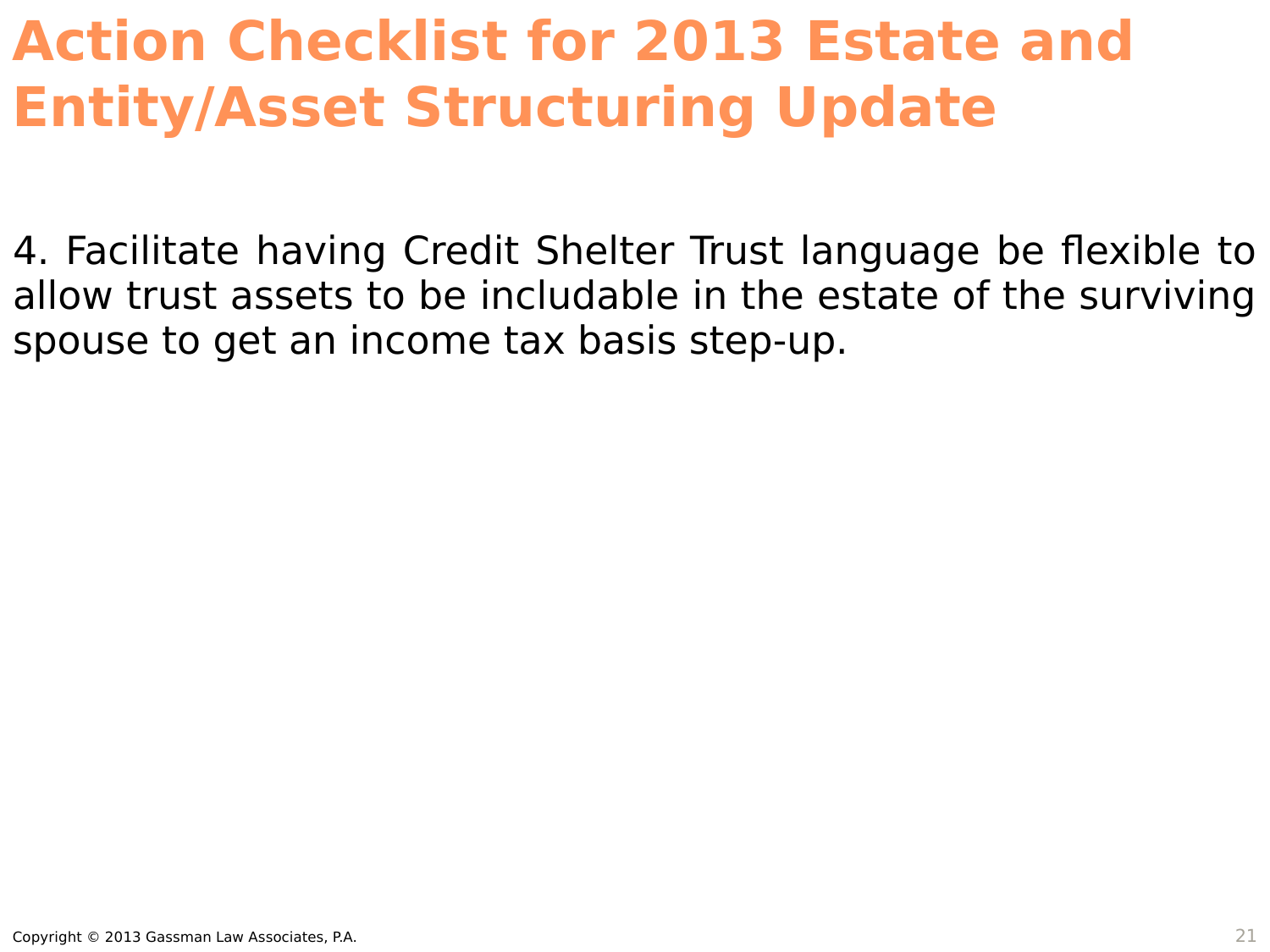

Action Checklist for 2013 Estate and Entity/Asset Structuring Update
| 4. Facilitate having Credit Shelter Trust language be flexible to allow trust assets to be includable in the estate of the surviving spouse to get an income tax basis step-up. |
| --- |
21
Copyright © 2013 Gassman Law Associates, P.A.